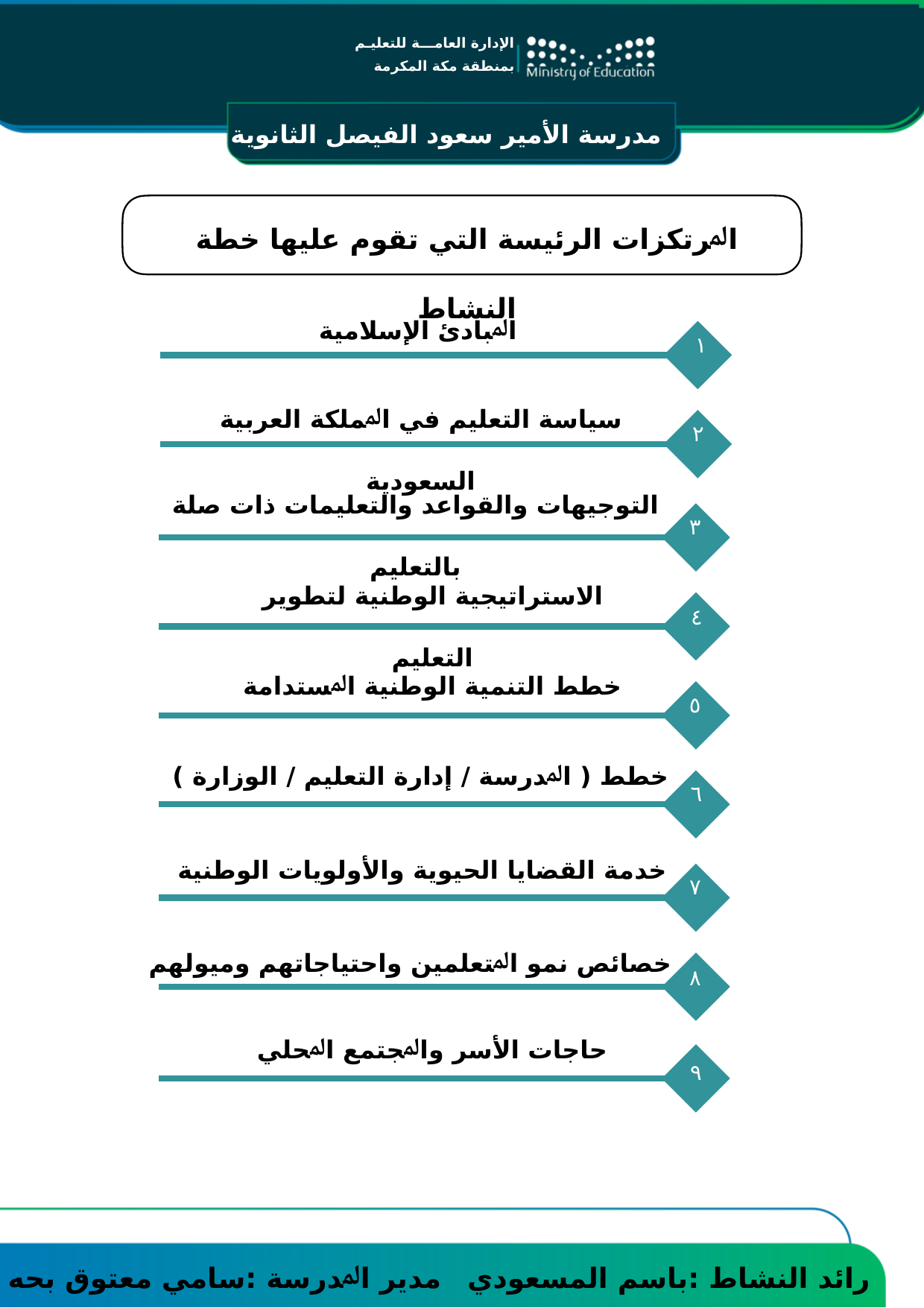

مدرسة الأمير سعود الفيصل الثانوية

اﻹدارة اﻟﻌﺎﻣـــﺔـ ﻟﻠﺘﻌﻠﻴـﻢ ﺑﻤﻨﻄﻘﺔ ﻣﻜﺔ اﻟﻤﻜﺮﻣـــﺔـ ﻣﻜﺘﺐ اﻟﺘﻌﻠﻴﻢ اﻟﻤﻌﺎﺑﺪة
اﻹدارة اﻟﻌﺎﻣـــﺔ ﻟﻠﺘﻌﻠﻴـﻢ ﺑﻤﻨﻄﻘﺔ ﻣﻜﺔ المكرمة

اﳌﺮﺗﮑﺰات اﻟﺮﺋﯿﺴﺔ اﻟﺘﻲ ﺗﻘﻮم ﻋﻠﯿﻬﺎ ﺧﻄﺔ اﻟﻨﺸﺎط

اﳌﺒﺎدئ اﻹﺳﻼﻣﯿﺔ

١
ﺳﯿﺎﺳﺔ اﻟﺘﻌﻠﯿﻢ ﻓﻲ اﳌﻤﻠﮑﺔ اﻟﻌﺮﺑﯿﺔ اﻟﺴﻌﻮدﯾﺔ

١
٢
اﻟﺘﻮﺟﯿﻬﺎت واﻟﻘﻮاﻋﺪ واﻟﺘﻌﻠﯿﻤﺎت ذات ﺻﻠﺔ ﺑﺎﻟﺘﻌﻠﯿﻢ

٣
اﻻﺳﺘﺮاﺗﯿﺠﯿﺔ اﻟﻮﻃﻨﯿﺔ ﻟﺘﻄﻮﯾﺮ اﻟﺘﻌﻠﯿﻢ

٤
ﺧﻄﻂ اﻟﺘﻨﻤﯿﺔ اﻟﻮﻃﻨﯿﺔ اﳌﺴﺘﺪاﻣﺔ

٥
ﺧﻄﻂ ( اﳌﺪرﺳﺔ / إدارة اﻟﺘﻌﻠﯿﻢ / اﻟﻮزارة )

٦
 ﺧﺪﻣﺔ اﻟﻘﻀﺎﯾﺎ اﻟﺤﯿﻮﯾﺔ واﻷوﻟﻮﯾﺎت اﻟﻮﻃﻨﯿﺔ

٧
ﺧﺼﺎﺋﺺ ﻧﻤﻮ اﳌﺘﻌﻠﻤﯿﻦ واﺣﺘﯿﺎﺟﺎﺗﻬﻢ وﻣﯿﻮﻟﻬﻢ

٨
ﺣﺎﺟﺎت اﻷﺳﺮ واﳌﺠﺘﻤﻊ اﳌﺤﻠﻲ

٩

ﻣﺪﯾﺮ اﳌﺪرﺳﺔ :سامي معتوق بحه
راﺋﺪ اﻟﻨﺸﺎط :باسم المسعودي